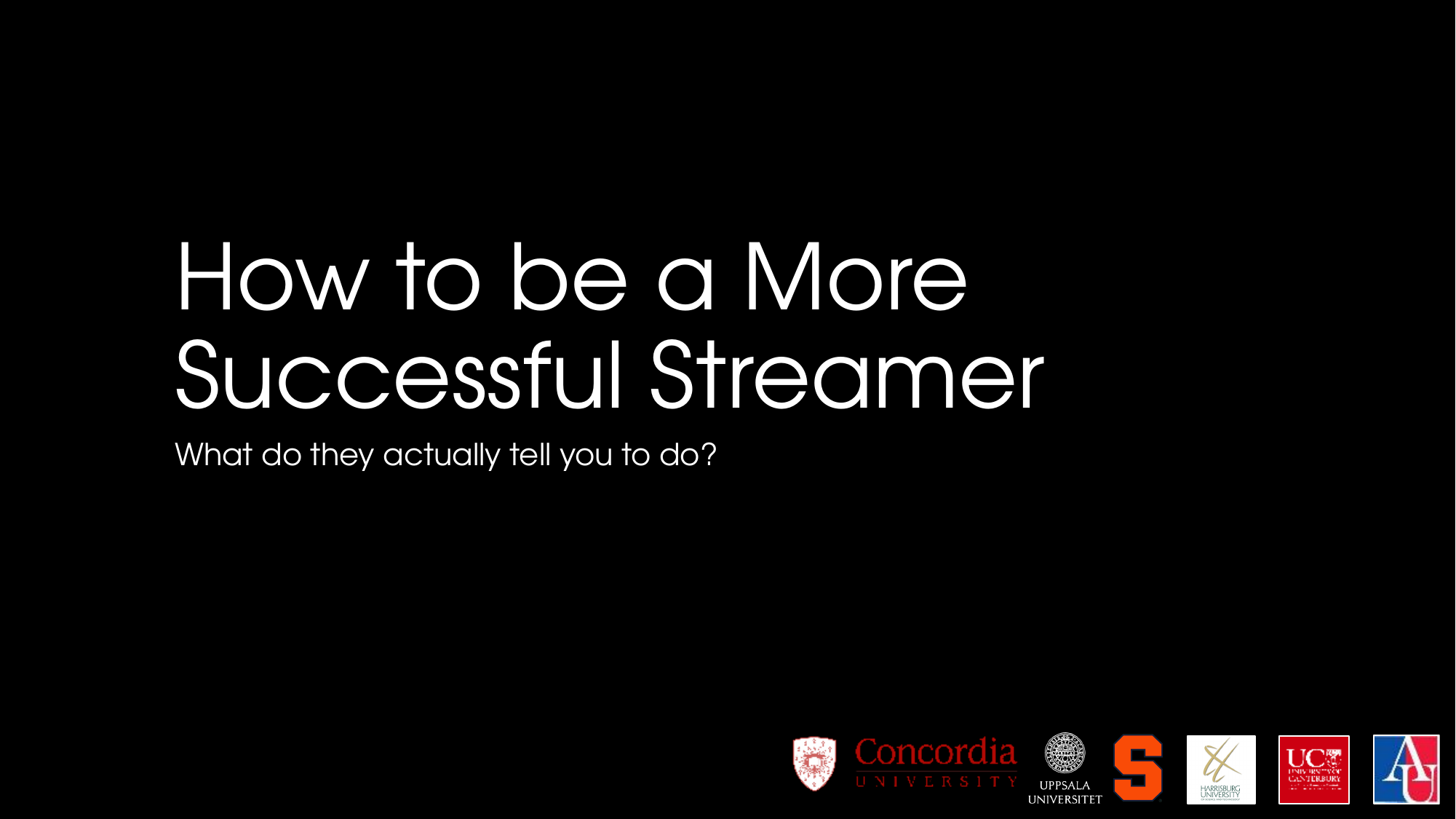

# How to be a More Successful Streamer
What do they actually tell you to do?